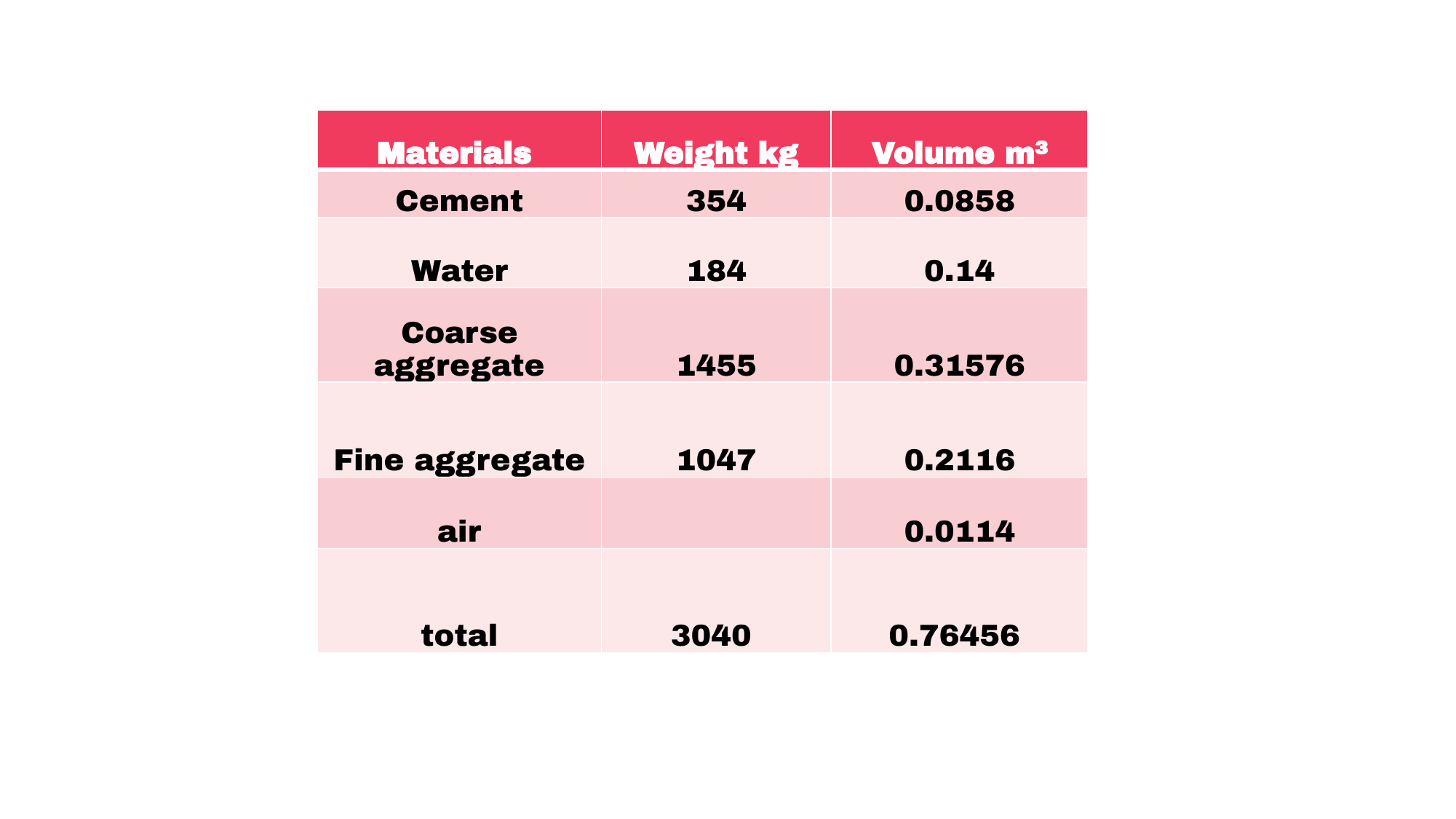

| Materials | Weight kg | Volume m³ |
| --- | --- | --- |
| Cement | 354 | 0.0858 |
| Water | 184 | 0.14 |
| Coarse aggregate | 1455 | 0.31576 |
| Fine aggregate | 1047 | 0.2116 |
| air |  | 0.0114 |
| total | 3040 | 0.76456 |